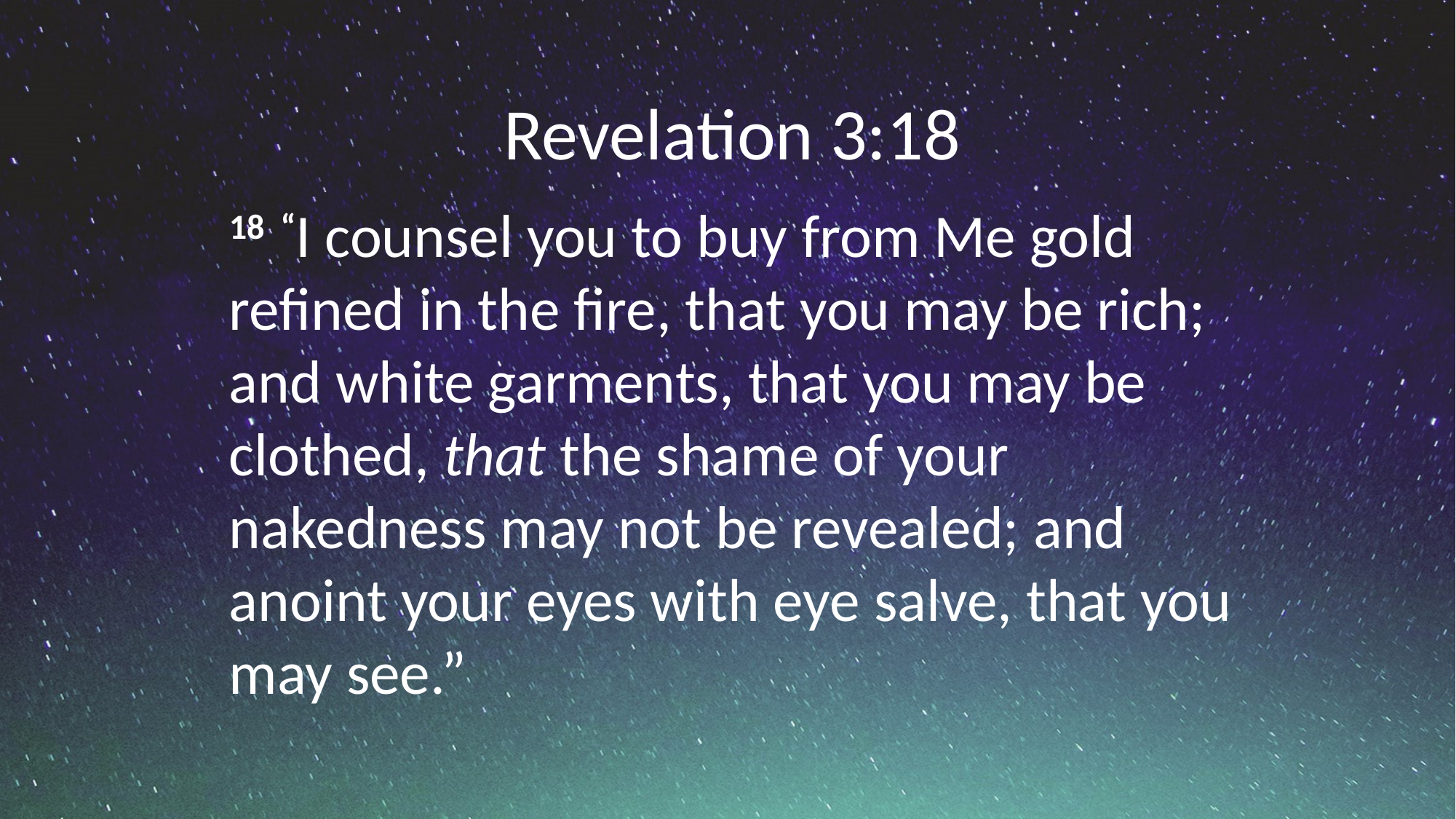

Revelation 3:18
18  “I counsel you to buy from Me gold refined in the fire, that you may be rich; and white garments, that you may be clothed, that the shame of your nakedness may not be revealed; and anoint your eyes with eye salve, that you may see.”